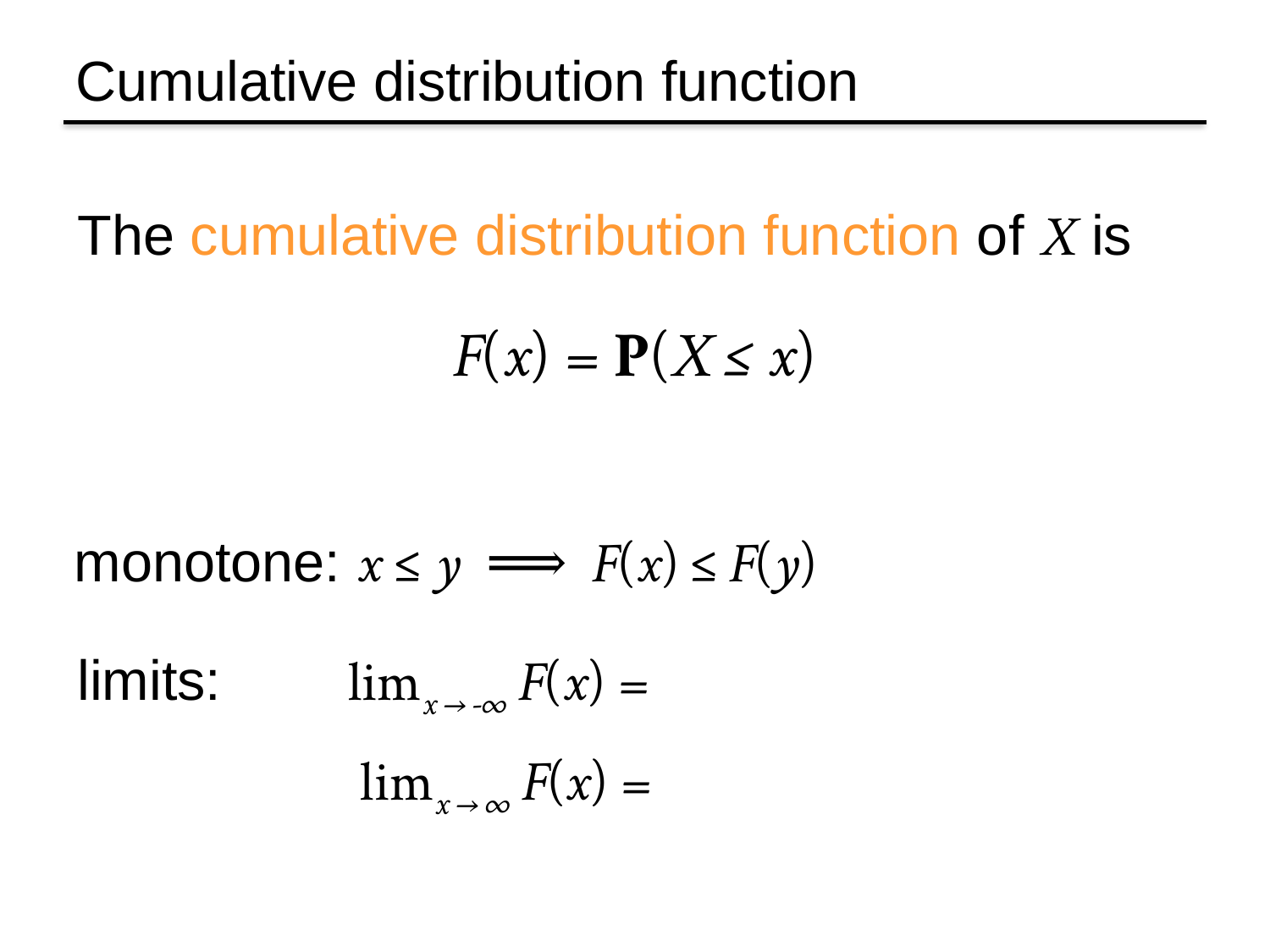

# Cumulative distribution function
The cumulative distribution function of X is
F(x) = P(X ≤ x)
monotone: x ≤ y  ⟹  F(x) ≤ F(y)
limits:
limx → -∞ F(x) =
limx → ∞ F(x) =